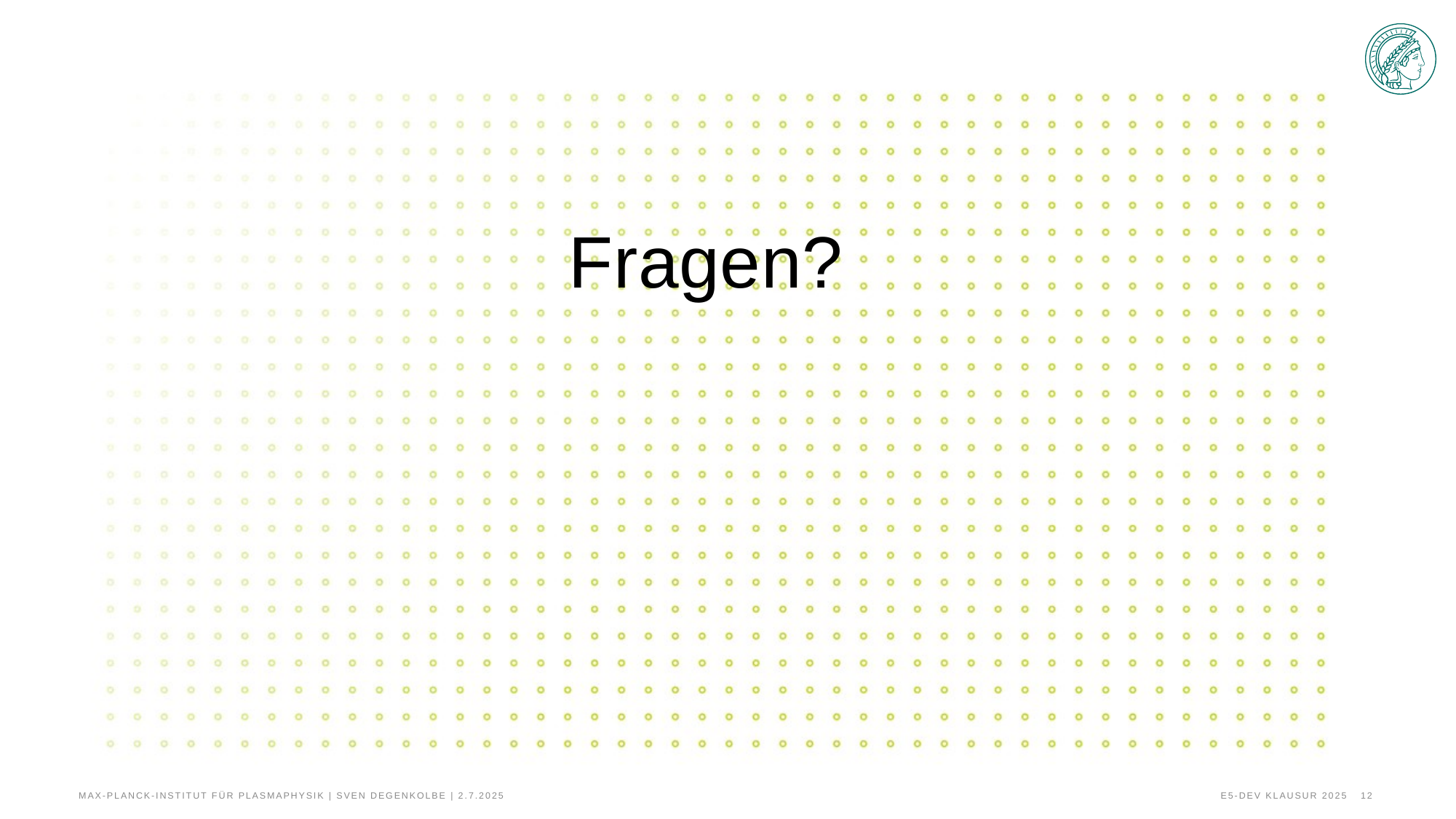

#
Fragen?
Max-Planck-Institut für Plasmaphysik | Sven Degenkolbe | 2.7.2025
E5-Dev Klausur 2025
12